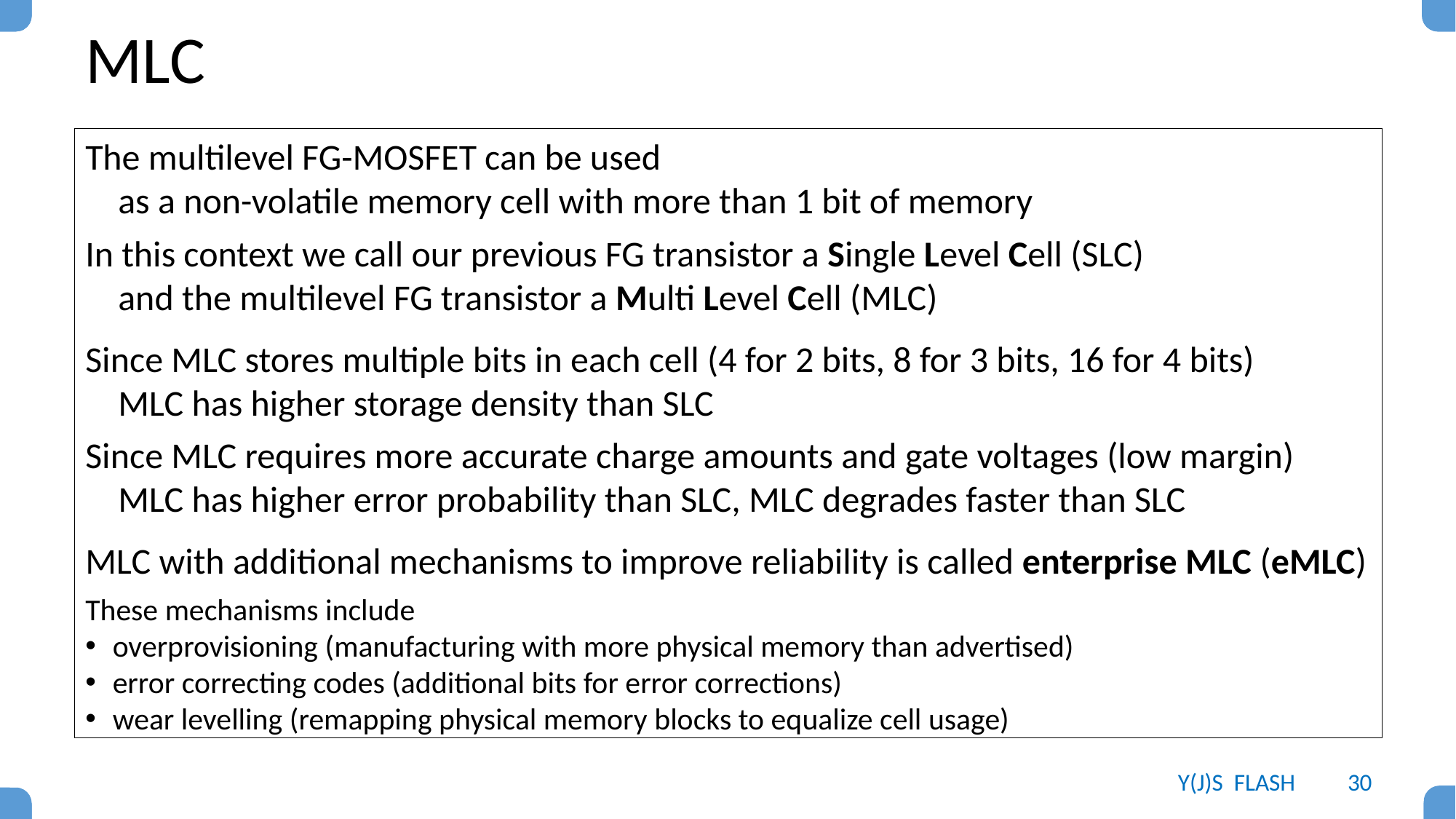

# MLC
The multilevel FG-MOSFET can be used
    as a non-volatile memory cell with more than 1 bit of memory
In this context we call our previous FG transistor a Single Level Cell (SLC)
    and the multilevel FG transistor a Multi Level Cell (MLC)
Since MLC stores multiple bits in each cell (4 for 2 bits, 8 for 3 bits, 16 for 4 bits)
    MLC has higher storage density than SLC
Since MLC requires more accurate charge amounts and gate voltages (low margin)
    MLC has higher error probability than SLC, MLC degrades faster than SLC
MLC with additional mechanisms to improve reliability is called enterprise MLC (eMLC)
These mechanisms include
overprovisioning (manufacturing with more physical memory than advertised)
error correcting codes (additional bits for error corrections)
wear levelling (remapping physical memory blocks to equalize cell usage)
Y(J)S  FLASH
30